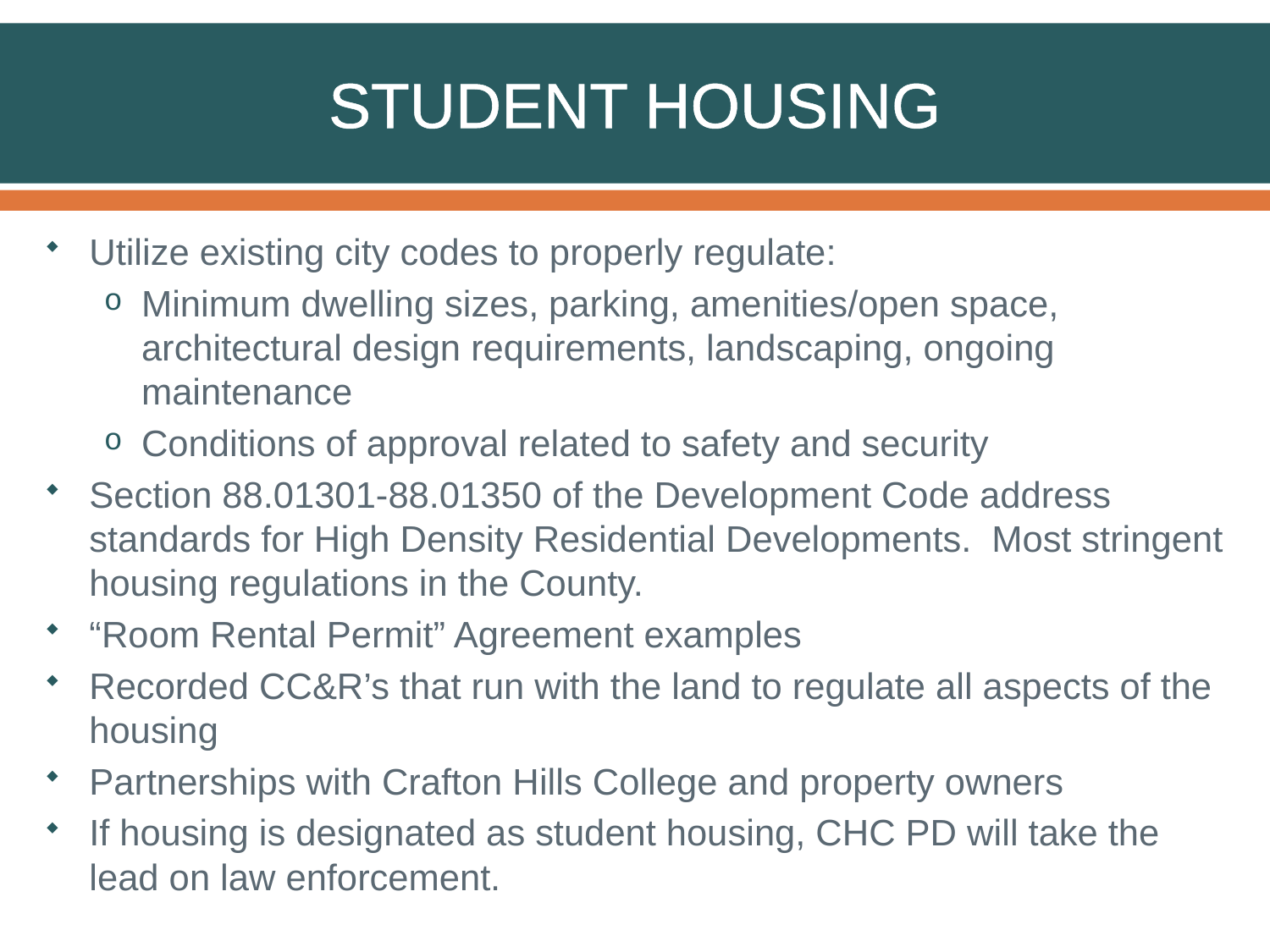

# STUDENT HOUSING
Utilize existing city codes to properly regulate:
Minimum dwelling sizes, parking, amenities/open space, architectural design requirements, landscaping, ongoing maintenance
Conditions of approval related to safety and security
Section 88.01301-88.01350 of the Development Code address standards for High Density Residential Developments.  Most stringent housing regulations in the County.
“Room Rental Permit” Agreement examples
Recorded CC&R’s that run with the land to regulate all aspects of the housing
Partnerships with Crafton Hills College and property owners
If housing is designated as student housing, CHC PD will take the lead on law enforcement.